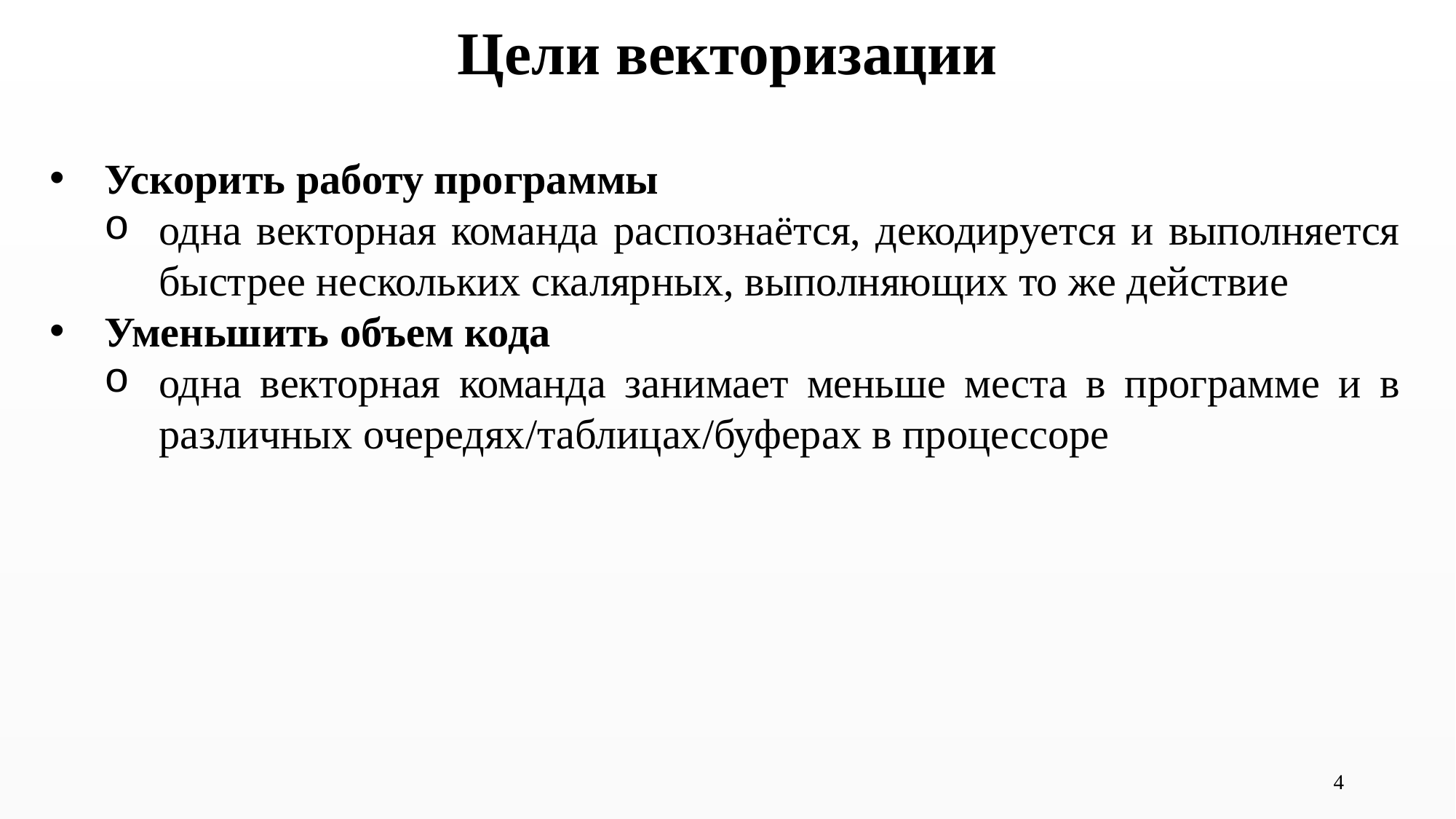

# Цели векторизации
Ускорить работу программы
одна векторная команда распознаётся, декодируется и выполняется быстрее нескольких скалярных, выполняющих то же действие
Уменьшить объем кода
одна векторная команда занимает меньше места в программе и в различных очередях/таблицах/буферах в процессоре

4